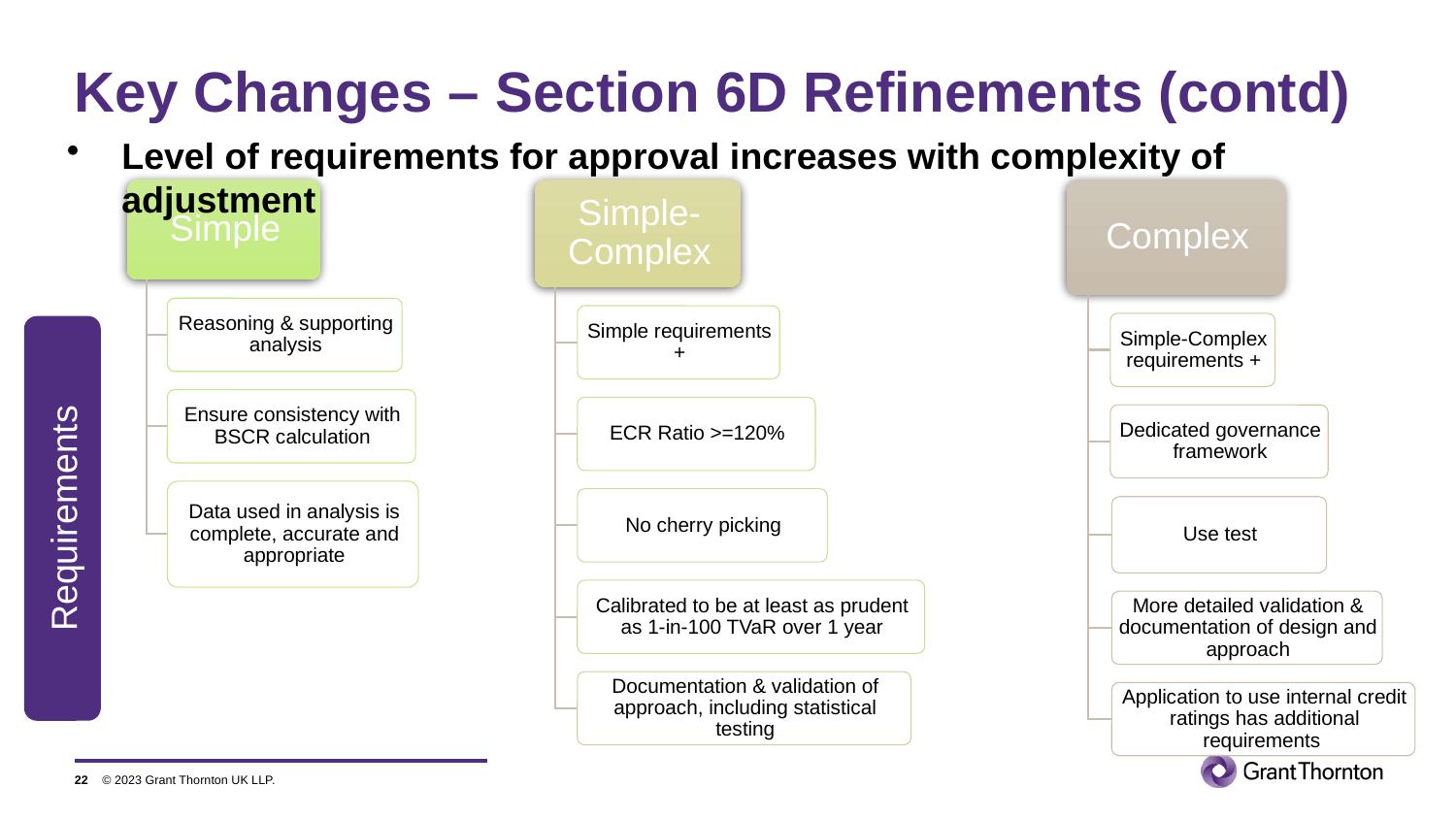

# Key Changes – Section 6D Refinements (contd)
Level of requirements for approval increases with complexity of adjustment
Simple
Reasoning & supporting analysis
Ensure consistency with BSCR calculation
Data used in analysis is complete, accurate and appropriate
Simple-Complex
Simple requirements +
ECR Ratio >=120%
No cherry picking
Calibrated to be at least as prudent as 1-in-100 TVaR over 1 year
Documentation & validation of approach, including statistical testing
Complex
Simple-Complex requirements +
Dedicated governance framework
Use test
More detailed validation & documentation of design and approach
Application to use internal credit ratings has additional requirements
Requirements
22